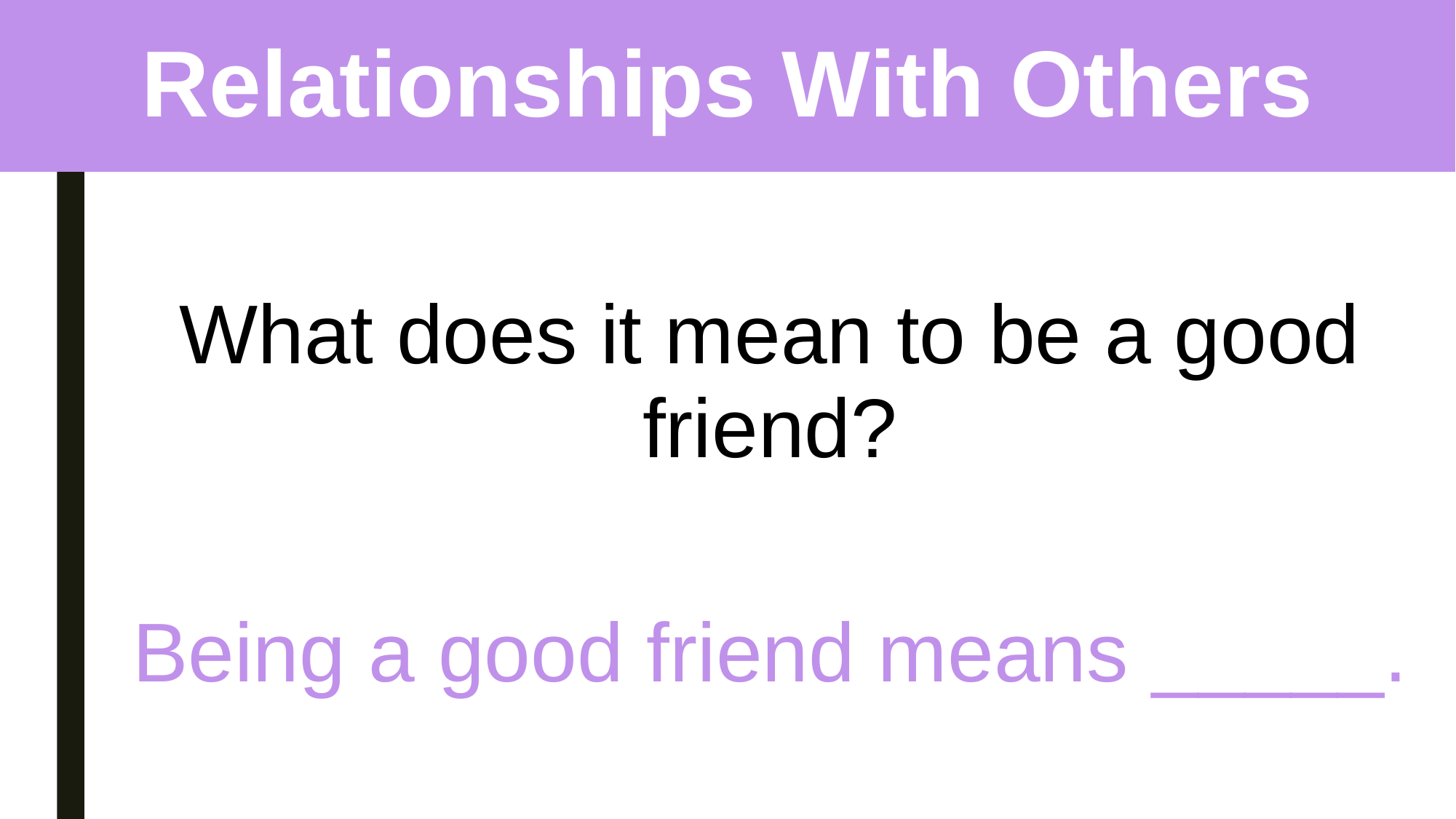

# Relationships With Others
What does it mean to be a good friend?

Being a good friend means _____.